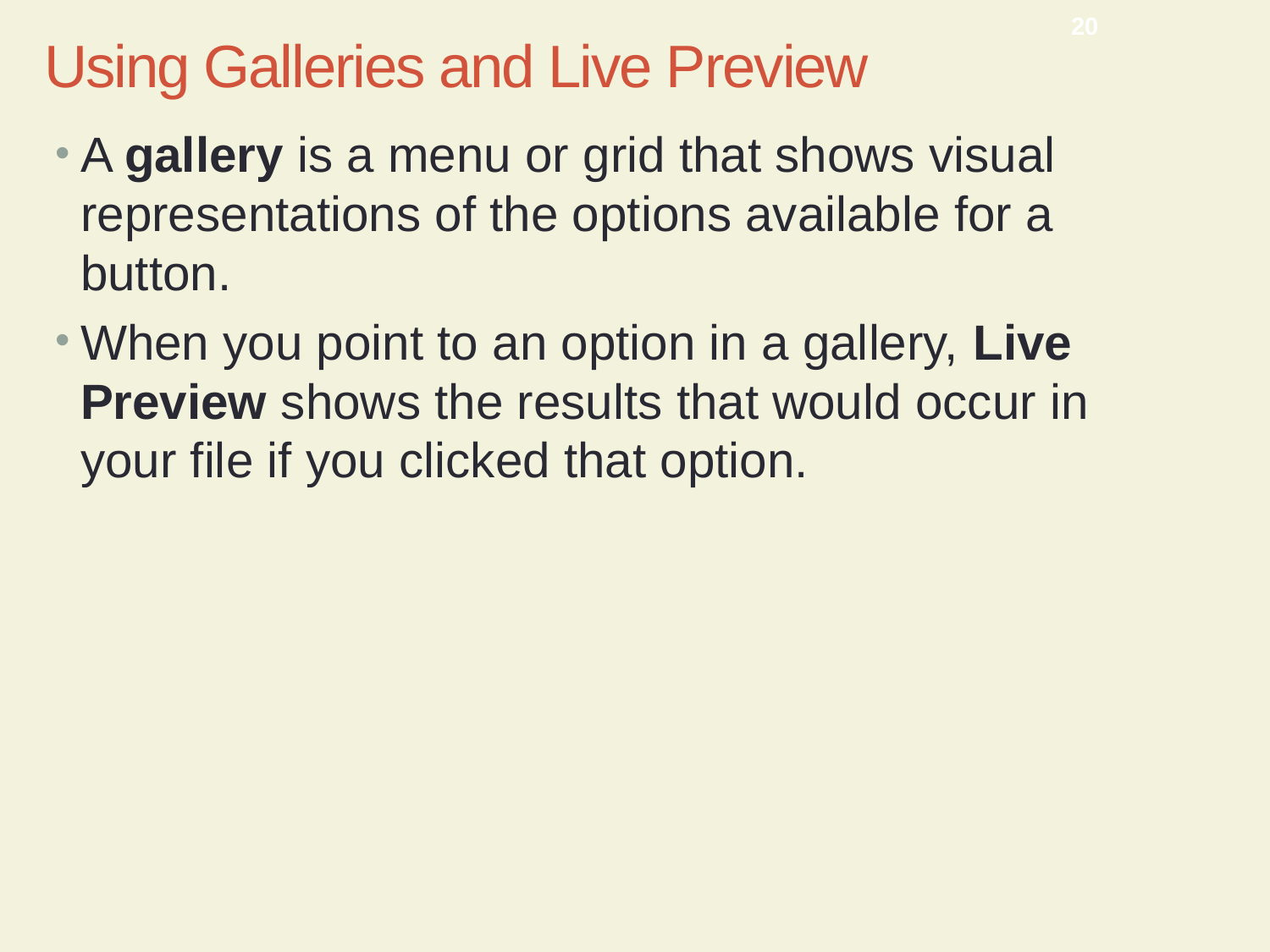

CMPTR Chapter 9: Introducing Microsoft Office 2010
20
# Using Galleries and Live Preview
A gallery is a menu or grid that shows visual representations of the options available for a button.
When you point to an option in a gallery, Live Preview shows the results that would occur in your file if you clicked that option.